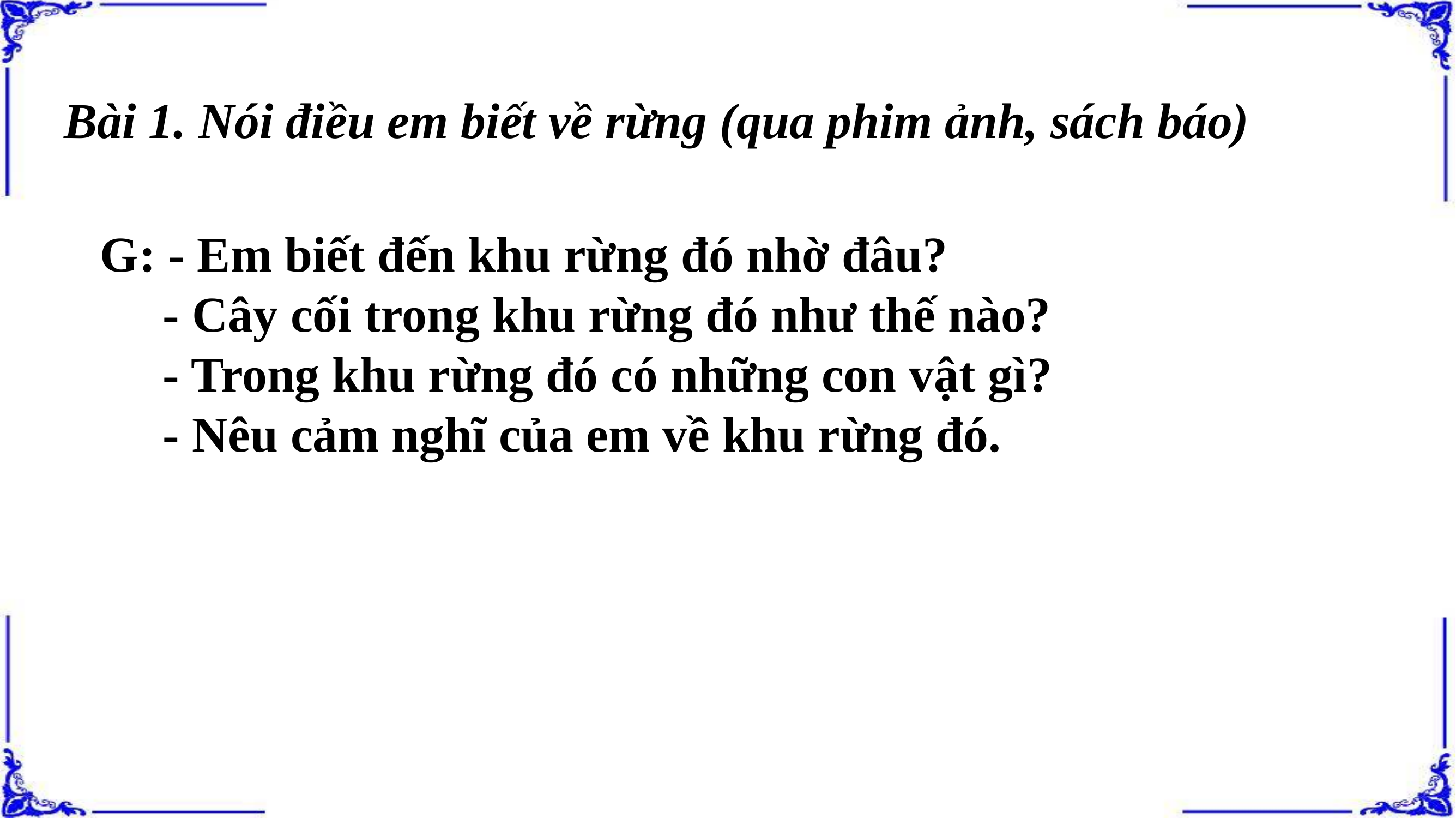

Bài 1. Nói điều em biết về rừng (qua phim ảnh, sách báo)
G: - Em biết đến khu rừng đó nhờ đâu?
     - Cây cối trong khu rừng đó như thế nào?
     - Trong khu rừng đó có những con vật gì?
     - Nêu cảm nghĩ của em về khu rừng đó.